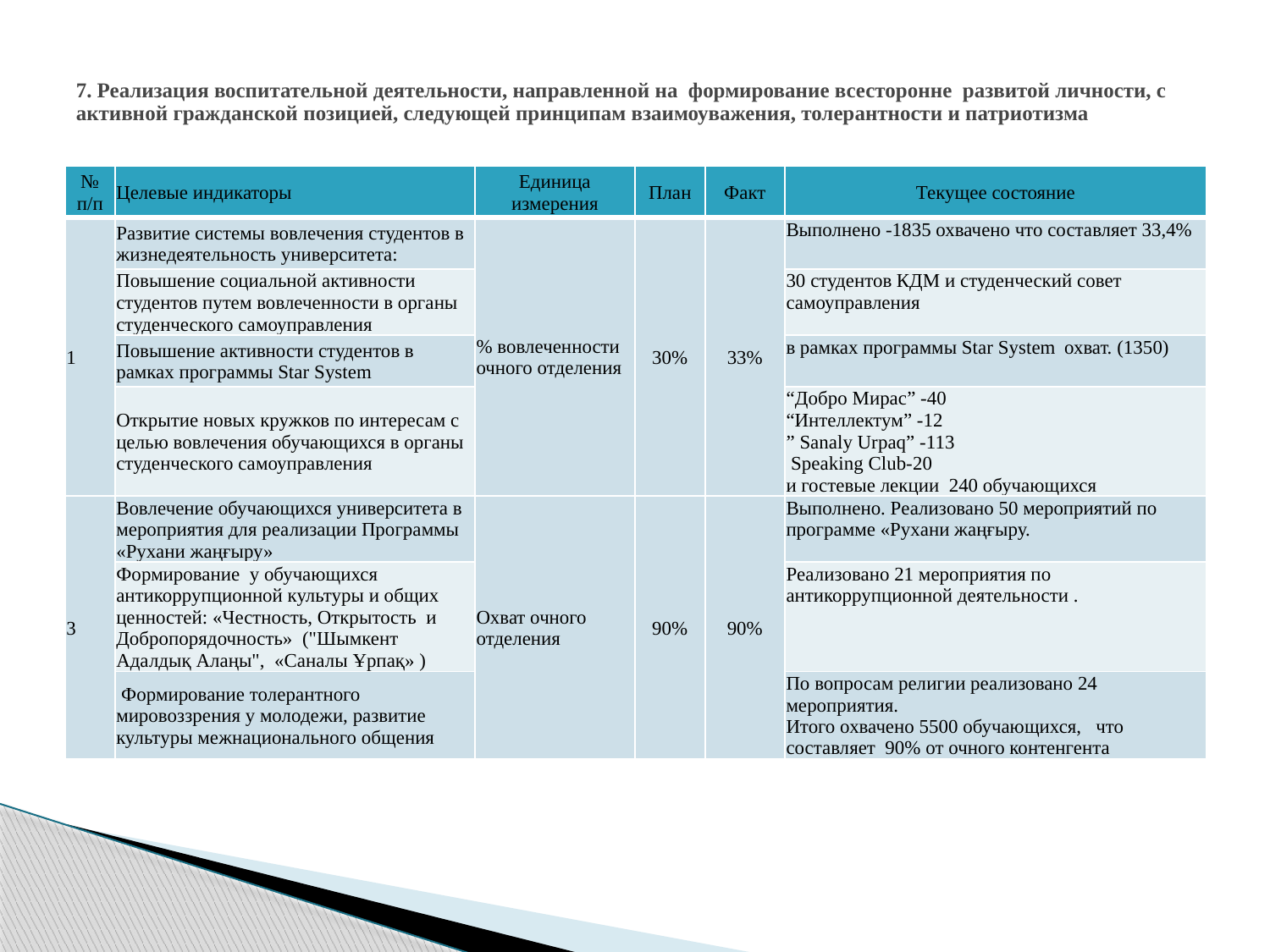

# 7. Реализация воспитательной деятельности, направленной на  формирование всесторонне  развитой личности, с активной гражданской позицией, следующей принципам взаимоуважения, толерантности и патриотизма
| № п/п | Целевые индикаторы | Единица измерения | План | Факт | Текущее состояние |
| --- | --- | --- | --- | --- | --- |
| 1 | Развитие системы вовлечения студентов в жизнедеятельность университета: | % вовлеченности очного отделения | 30% | 33% | Выполнено -1835 охвачено что составляет 33,4% |
|  | Повышение социальной активности студентов путем вовлеченности в органы студенческого самоуправления |  |  |  | 30 студентов КДМ и студенческий совет самоуправления |
|  | Повышение активности студентов в рамках программы Star System |  |  |  | в рамках программы Star System  охват. (1350) |
|  | Открытие новых кружков по интересам с целью вовлечения обучающихся в органы студенческого самоуправления |  |  |  | “Добро Мирас” -40 “Интеллектум” -12 ” Sanaly Urpaq” -113 Speaking Club-20 и гостевые лекции 240 обучающихся |
| 3 | Вовлечение обучающихся университета в мероприятия для реализации Программы «Рухани жаңғыру» | Охват очного отделения | 90% | 90% | Выполнено. Реализовано 50 мероприятий по программе «Рухани жаңғыру. |
|  | Формирование у обучающихся антикоррупционной культуры и общих ценностей: «Честность, Открытость и Добропорядочность» ("Шымкент Адалдық Алаңы", «Саналы Ұрпақ» ) |  |  |  | Реализовано 21 мероприятия по антикоррупционной деятельности . |
|  | Формирование толерантного мировоззрения у молодежи, развитие культуры межнационального общения |  |  |  | По вопросам религии реализовано 24 мероприятия. Итого охвачено 5500 обучающихся, что составляет 90% от очного контенгента |